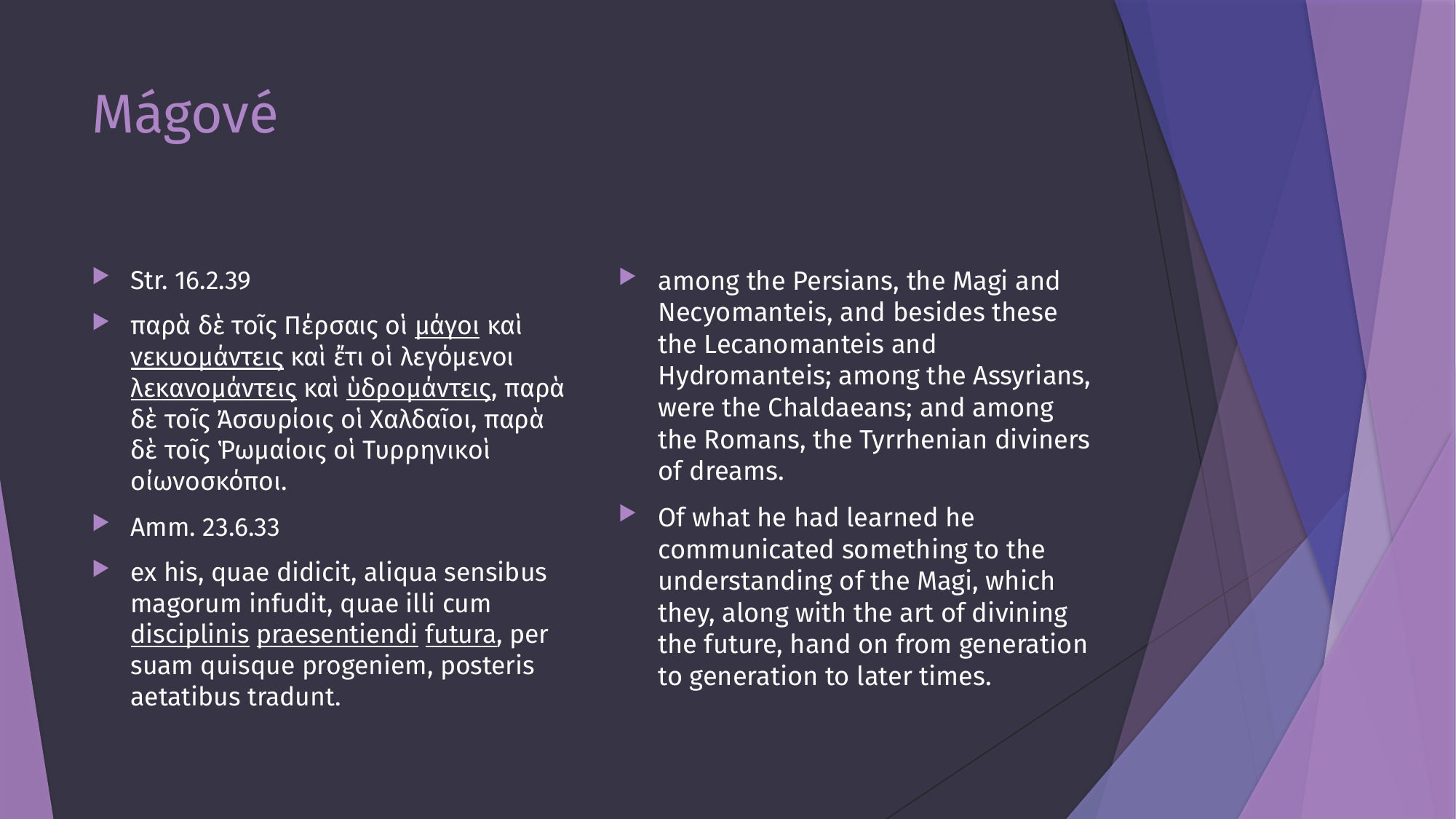

# Mágové
Str. 16.2.39
παρὰ δὲ τοῖς Πέρσαις οἱ μάγοι καὶ νεκυομάντεις καὶ ἔτι οἱ λεγόμενοι λεκανομάντεις καὶ ὑδρομάντεις, παρὰ δὲ τοῖς Ἀσσυρίοις οἱ Χαλδαῖοι, παρὰ δὲ τοῖς Ῥωμαίοις οἱ Τυρρηνικοὶ οἰωνοσκόποι.
Amm. 23.6.33
ex his, quae didicit, aliqua sensibus magorum infudit, quae illi cum disciplinis praesentiendi futura, per suam quisque progeniem, posteris aetatibus tradunt.

among the Persians, the Magi and Necyomanteis, and besides these the Lecanomanteis and Hydromanteis; among the Assyrians, were the Chaldaeans; and among the Romans, the Tyrrhenian diviners of dreams.
Of what he had learned he communicated something to the understanding of the Magi, which they, along with the art of divining the future, hand on from generation to generation to later times.